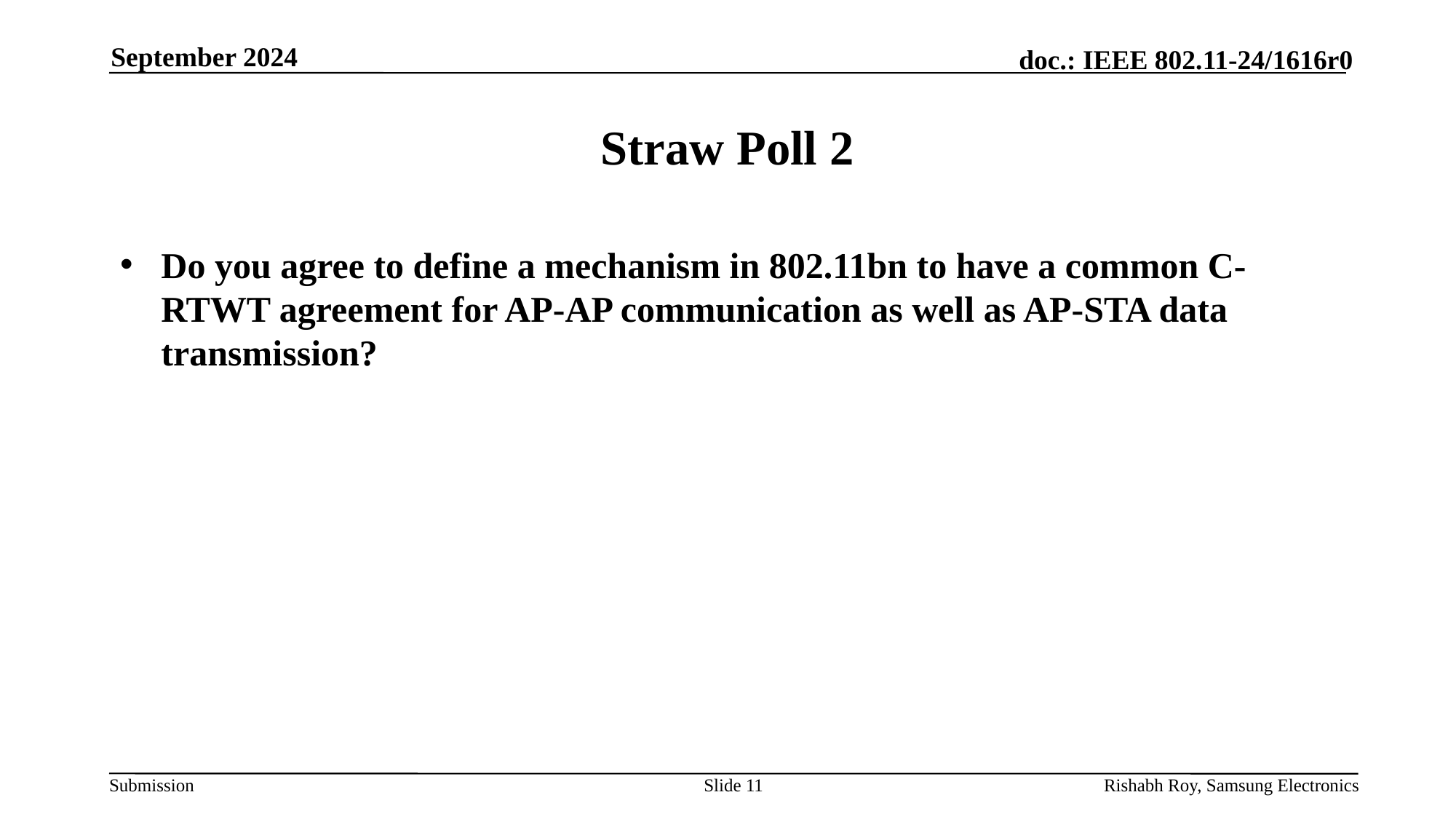

September 2024
# Straw Poll 2
Do you agree to define a mechanism in 802.11bn to have a common C-RTWT agreement for AP-AP communication as well as AP-STA data transmission?
Slide 11
Rishabh Roy, Samsung Electronics